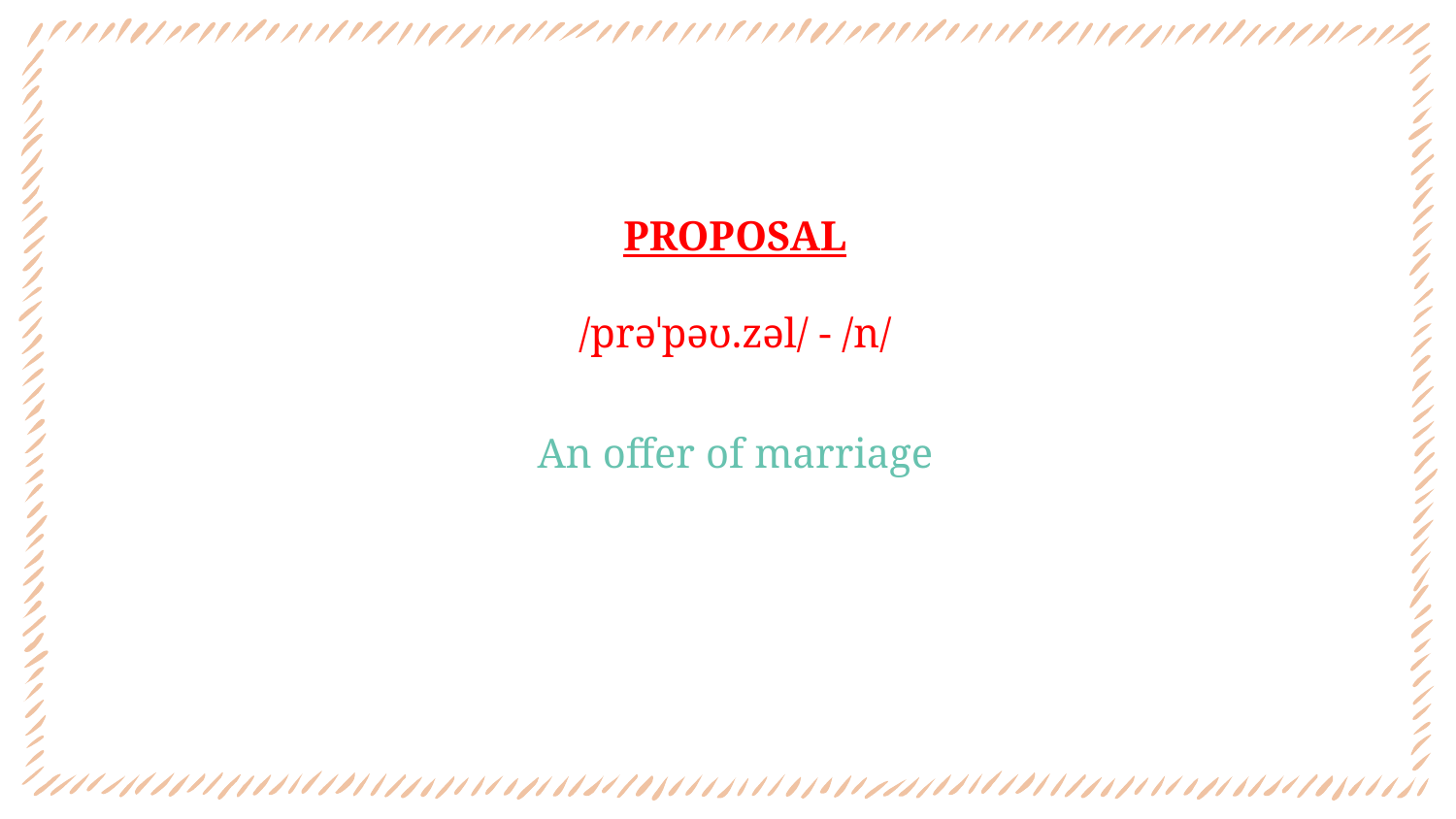

PROPOSAL

/prəˈpəʊ.zəl/ - /n/
An offer of marriage
2